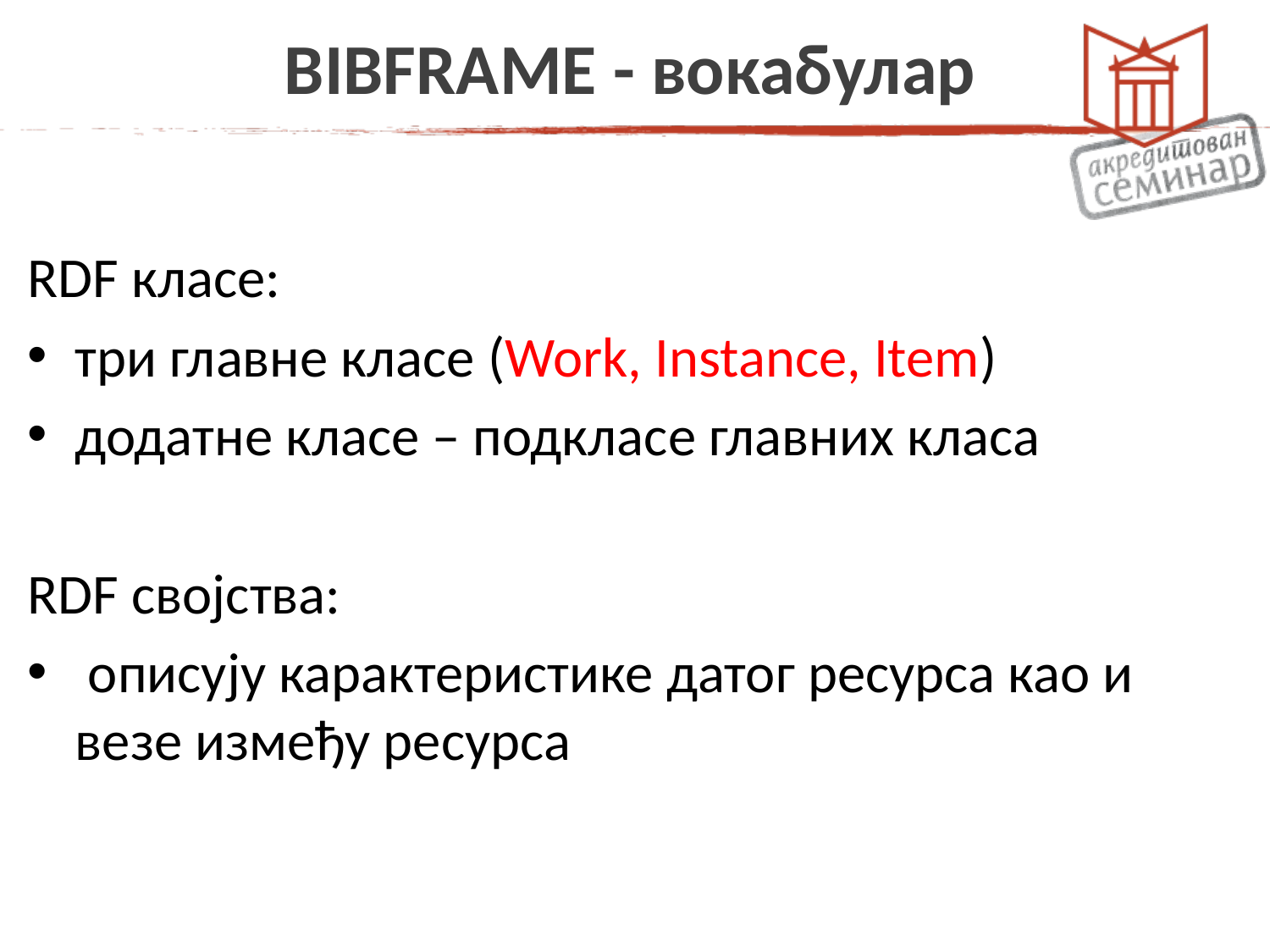

# BIBFRAME - вокабулар

RDF класе:
три главне класе (Work, Instance, Item)
додатне класе – подкласе главних класа

RDF својства:
 описују карактеристике датог ресурса као и везе између ресурса